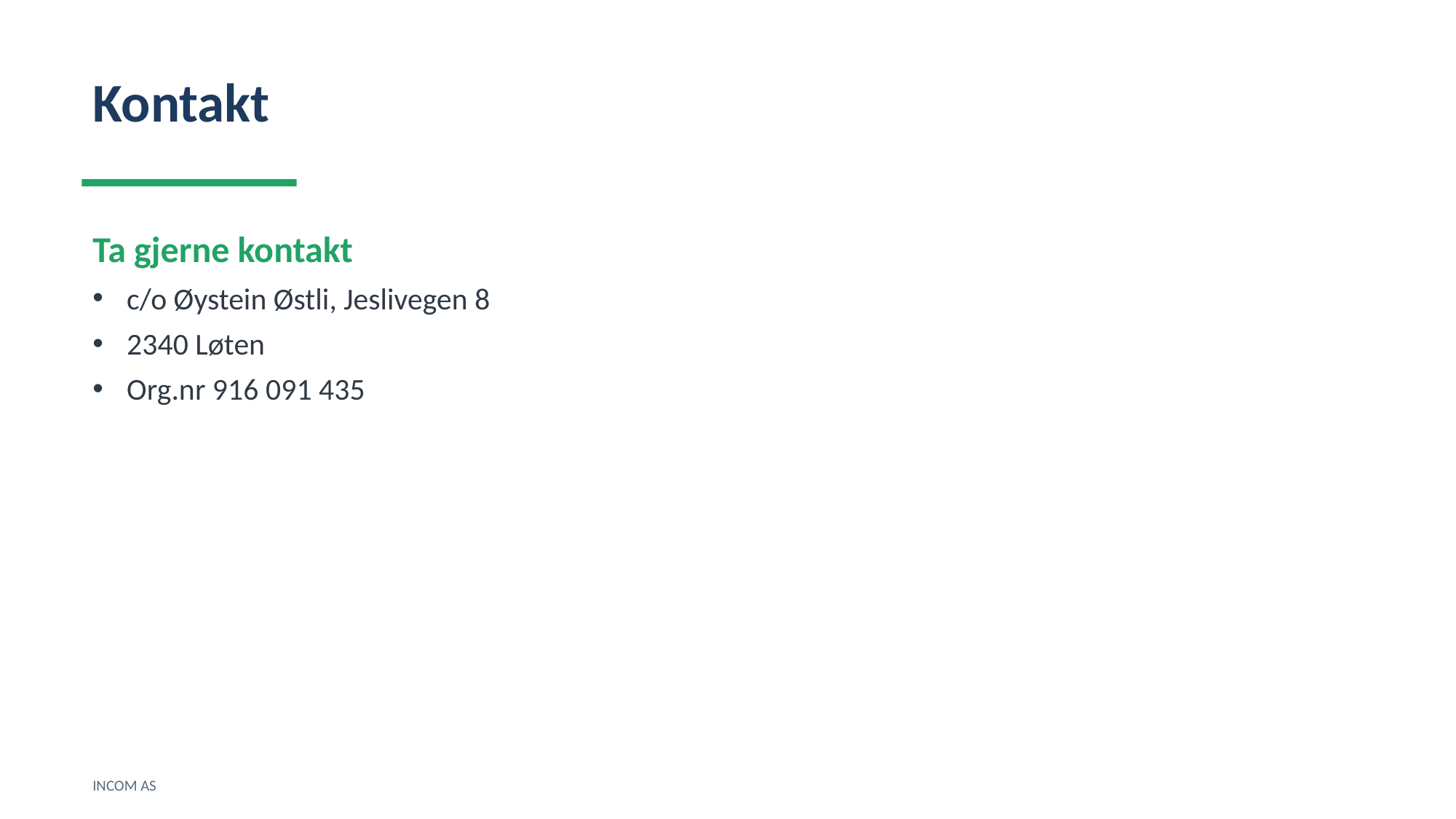

Kontakt

Ta gjerne kontakt
c/o Øystein Østli, Jeslivegen 8
2340 Løten
Org.nr 916 091 435
INCOM AS